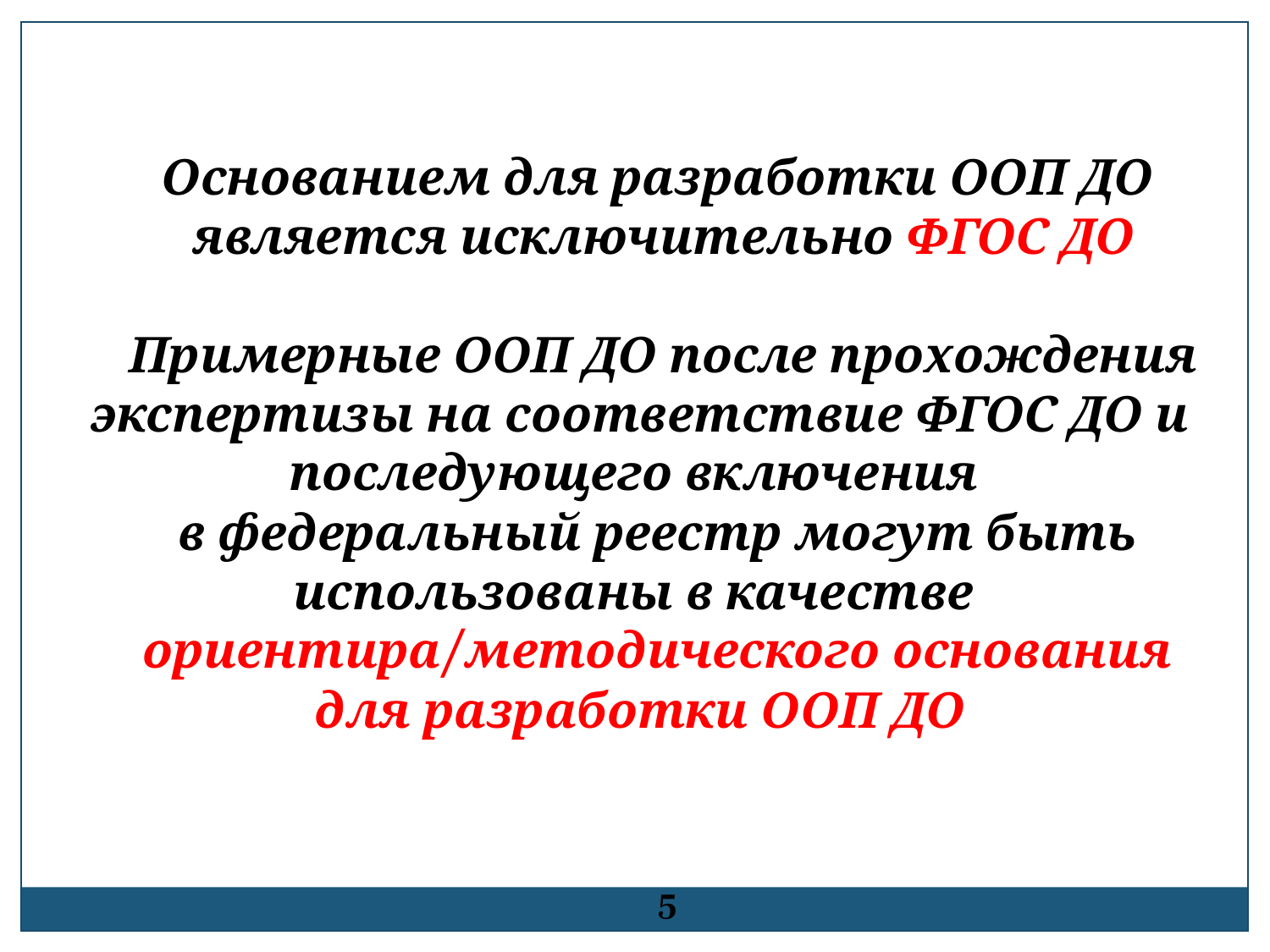

Основанием для разработки ООП ДО
 является исключительно ФГОС ДО

 Примерные ООП ДО после прохождения экспертизы на соответствие ФГОС ДО и последующего включения
в федеральный реестр могут быть использованы в качестве
ориентира/методического основания для разработки ООП ДО
5